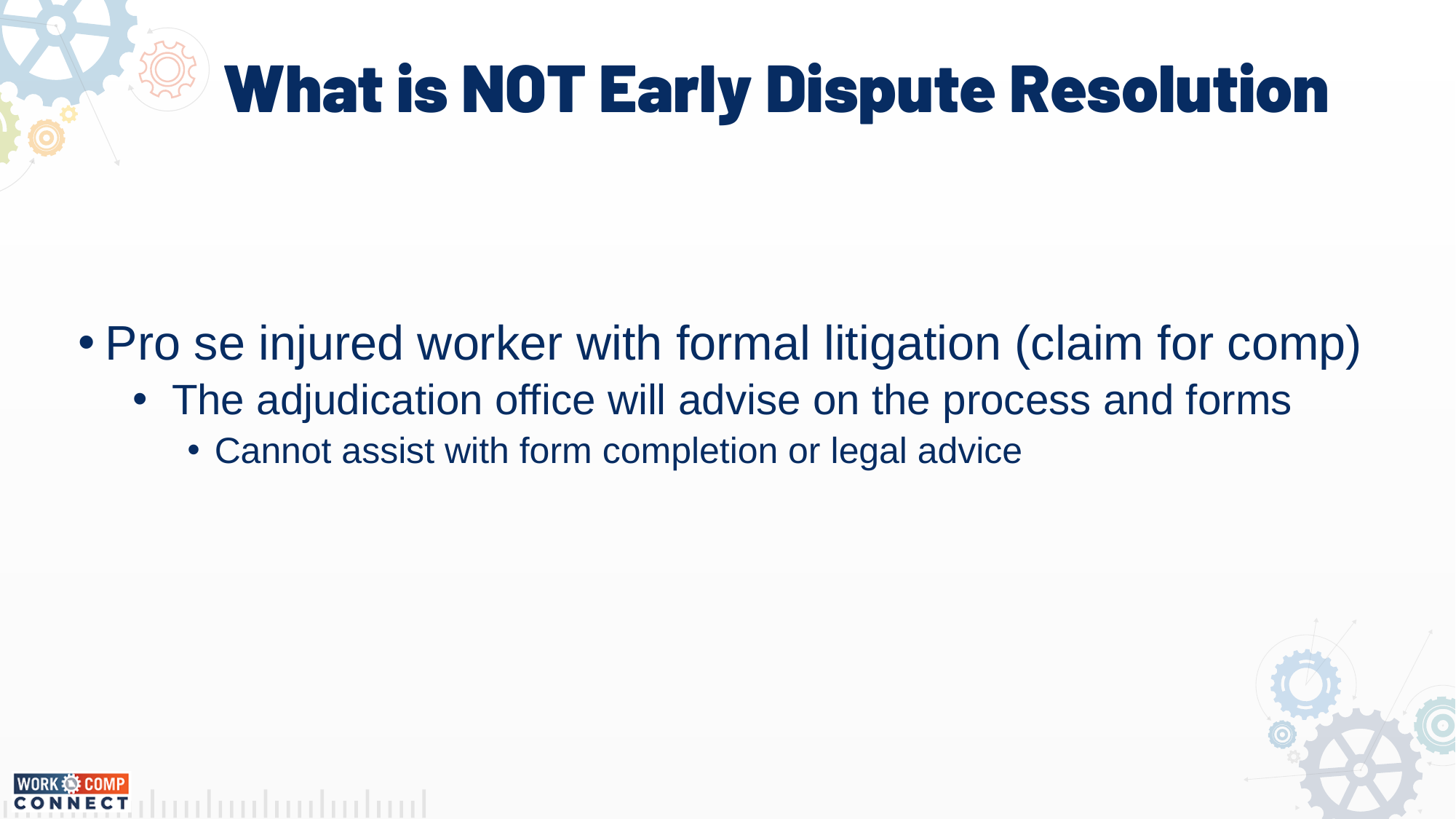

What is NOT Early Dispute Resolution
Pro se injured worker with formal litigation (claim for comp)
 The adjudication office will advise on the process and forms
Cannot assist with form completion or legal advice